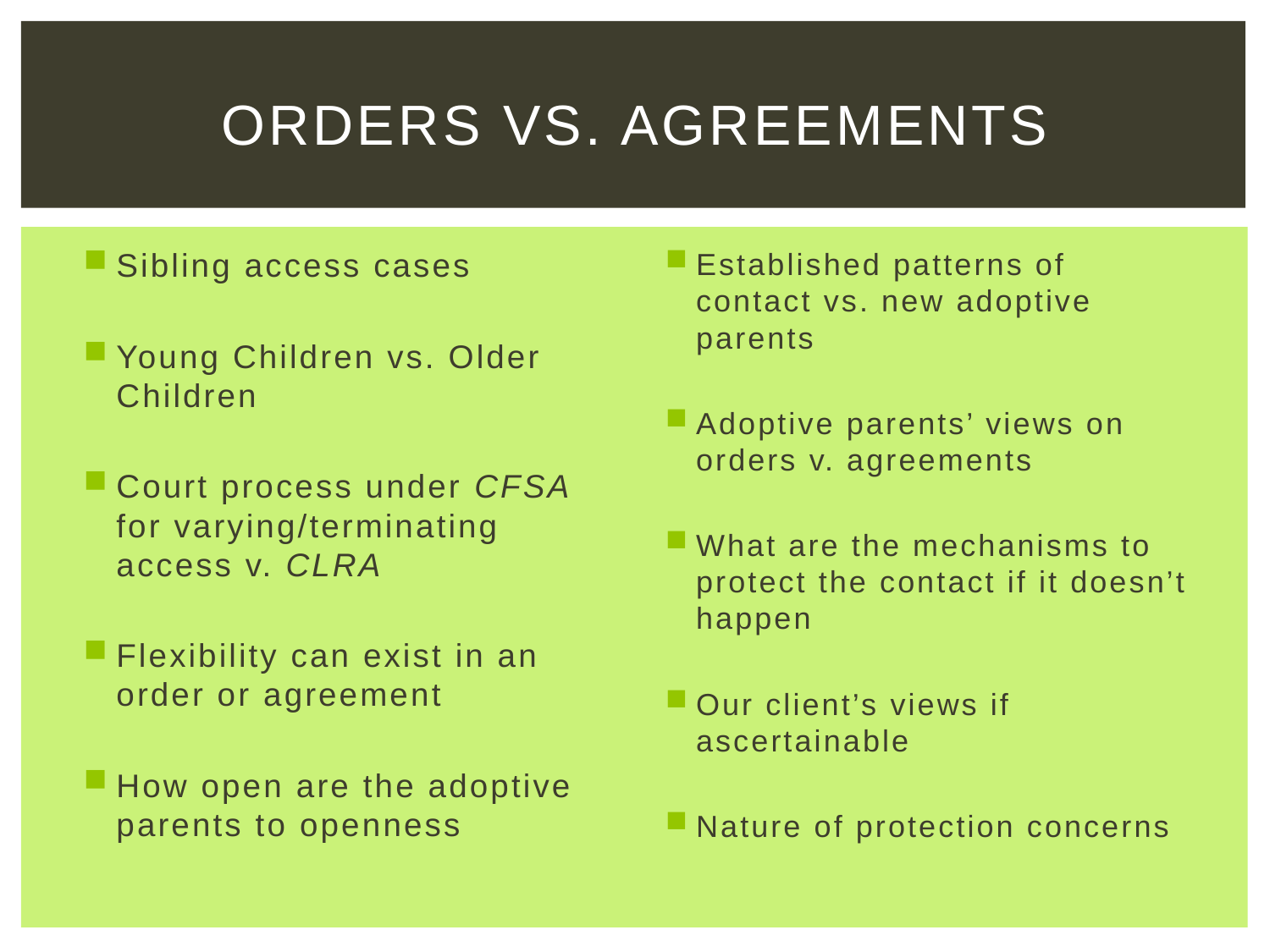

# Orders vs. Agreements
Sibling access cases

Young Children vs. Older Children

Court process under CFSA for varying/terminating access v. CLRA

Flexibility can exist in an order or agreement

How open are the adoptive parents to openness
Established patterns of contact vs. new adoptive parents

Adoptive parents’ views on orders v. agreements

What are the mechanisms to protect the contact if it doesn’t happen

Our client’s views if ascertainable

Nature of protection concerns